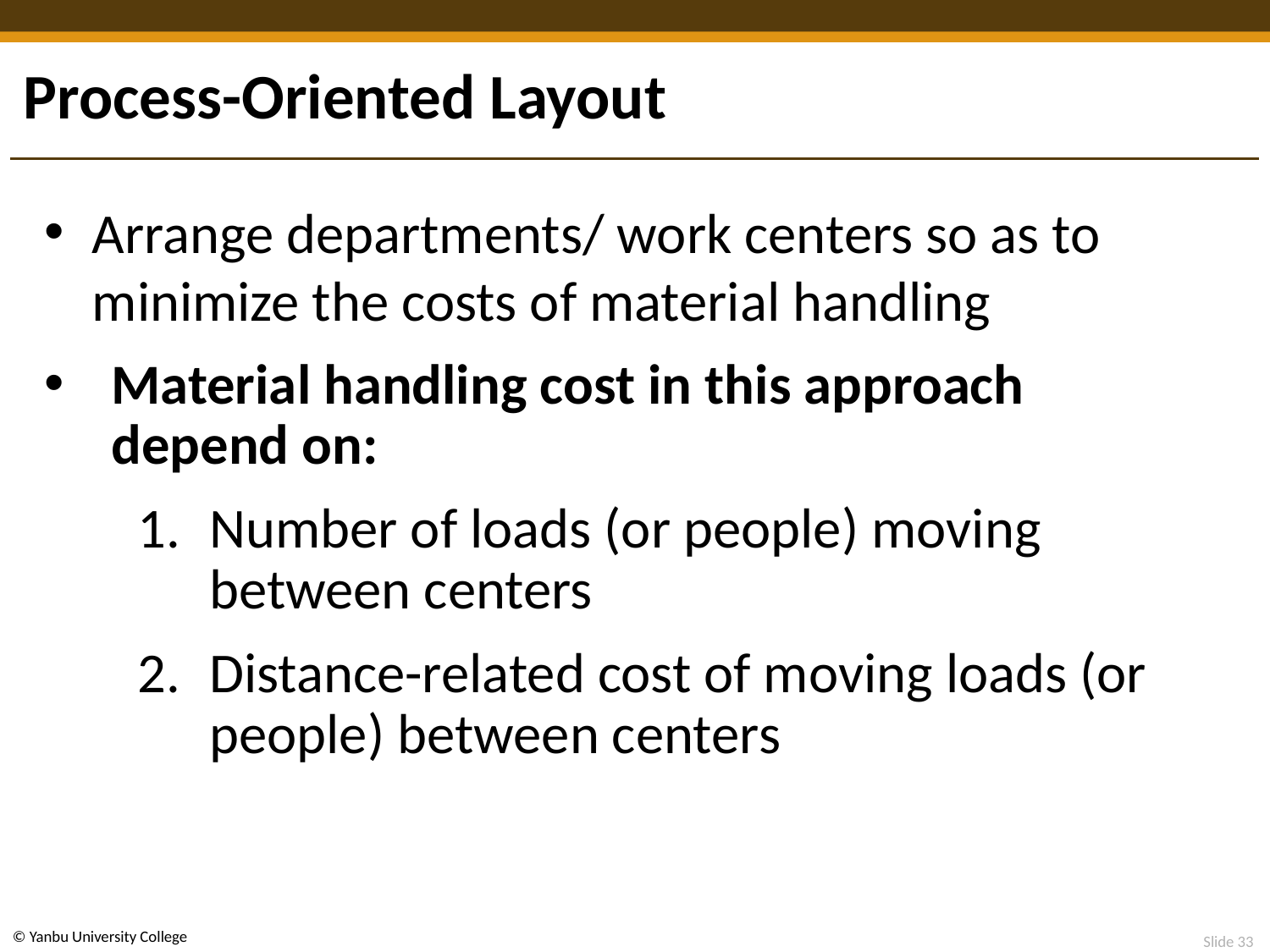

# Process-Oriented Layout
Arrange departments/ work centers so as to minimize the costs of material handling
Material handling cost in this approach depend on:
Number of loads (or people) moving between centers
Distance-related cost of moving loads (or people) between centers

 Slide 33